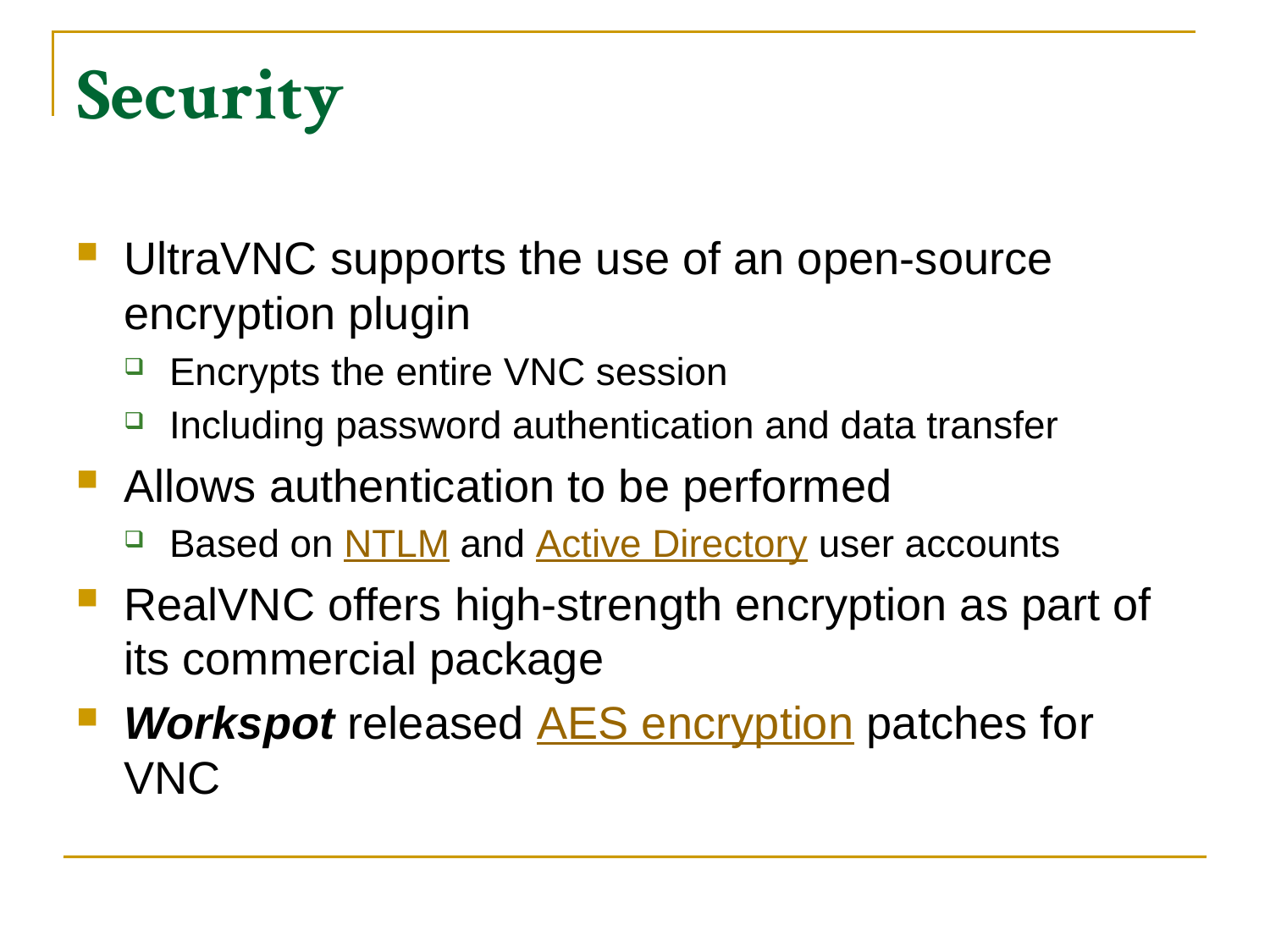

# Security
UltraVNC supports the use of an open-source encryption plugin
Encrypts the entire VNC session
Including password authentication and data transfer
Allows authentication to be performed
Based on NTLM and Active Directory user accounts
RealVNC offers high-strength encryption as part of its commercial package
Workspot released AES encryption patches for VNC